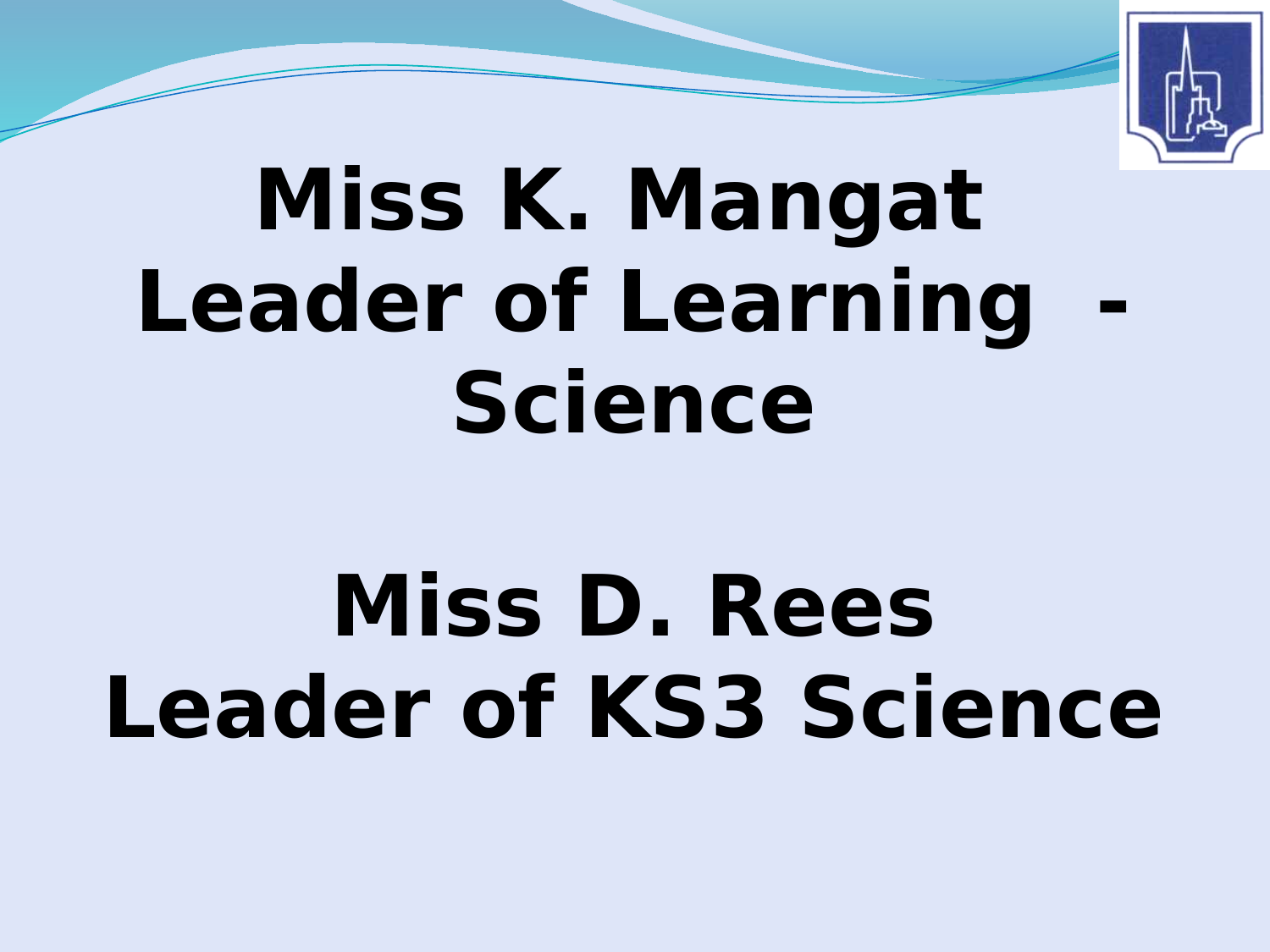

# Miss K. Mangat Leader of Learning  - Science Miss D. Rees Leader of KS3 Science